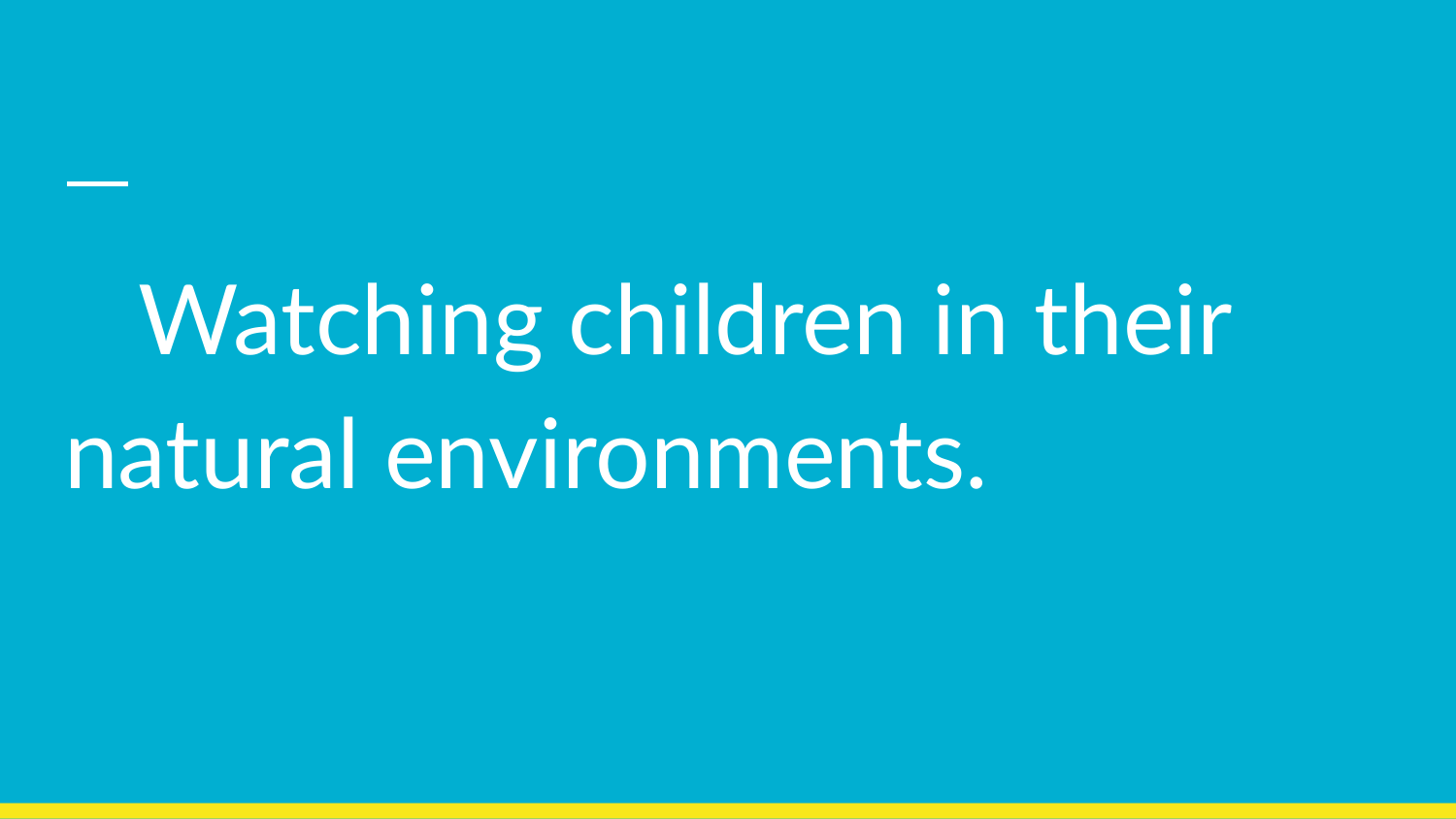

#
   Watching children in their natural environments.